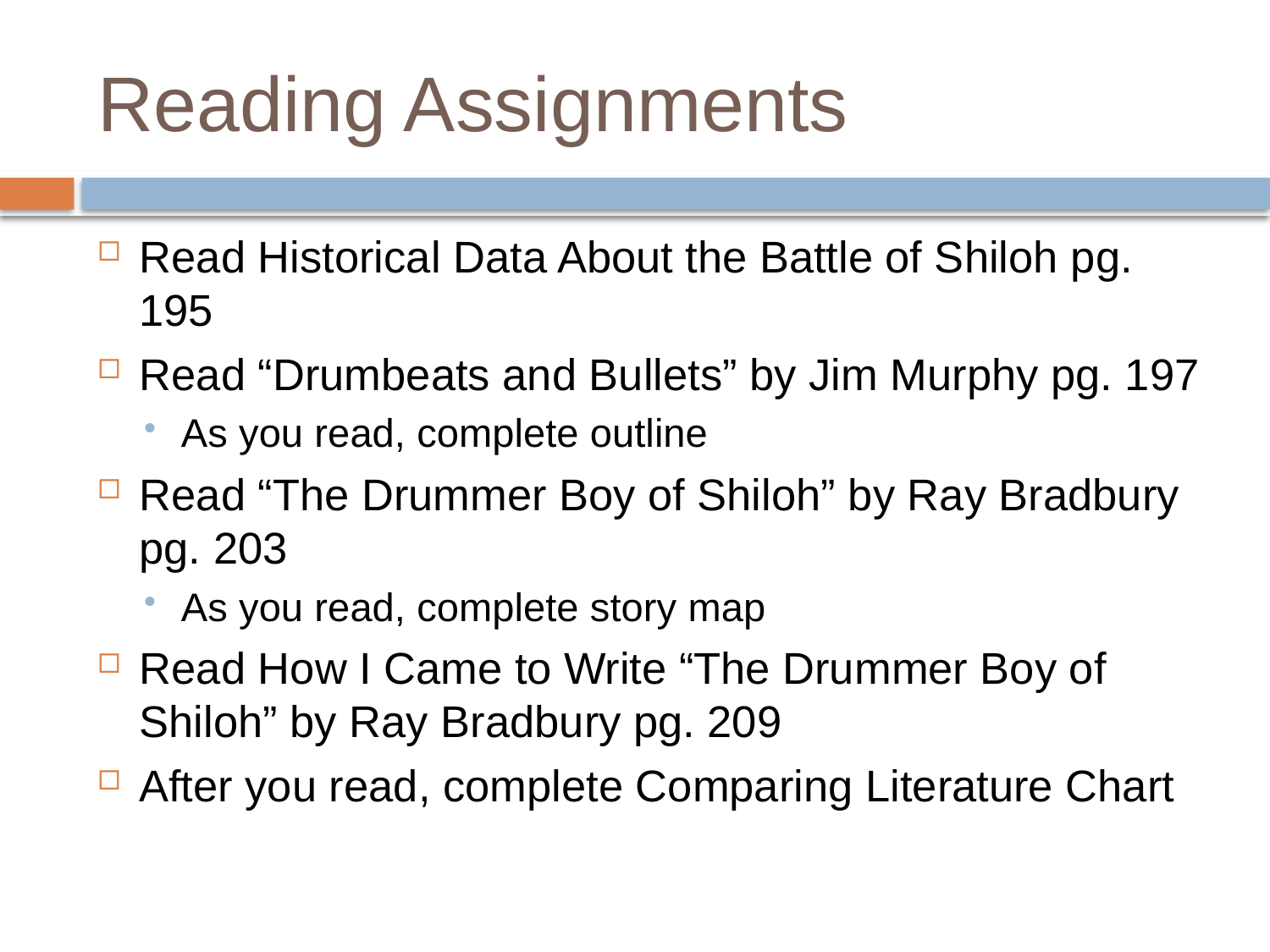

# Reading Assignments
Read Historical Data About the Battle of Shiloh pg. 195
Read “Drumbeats and Bullets” by Jim Murphy pg. 197
As you read, complete outline
Read “The Drummer Boy of Shiloh” by Ray Bradbury pg. 203
As you read, complete story map
Read How I Came to Write “The Drummer Boy of Shiloh” by Ray Bradbury pg. 209
After you read, complete Comparing Literature Chart